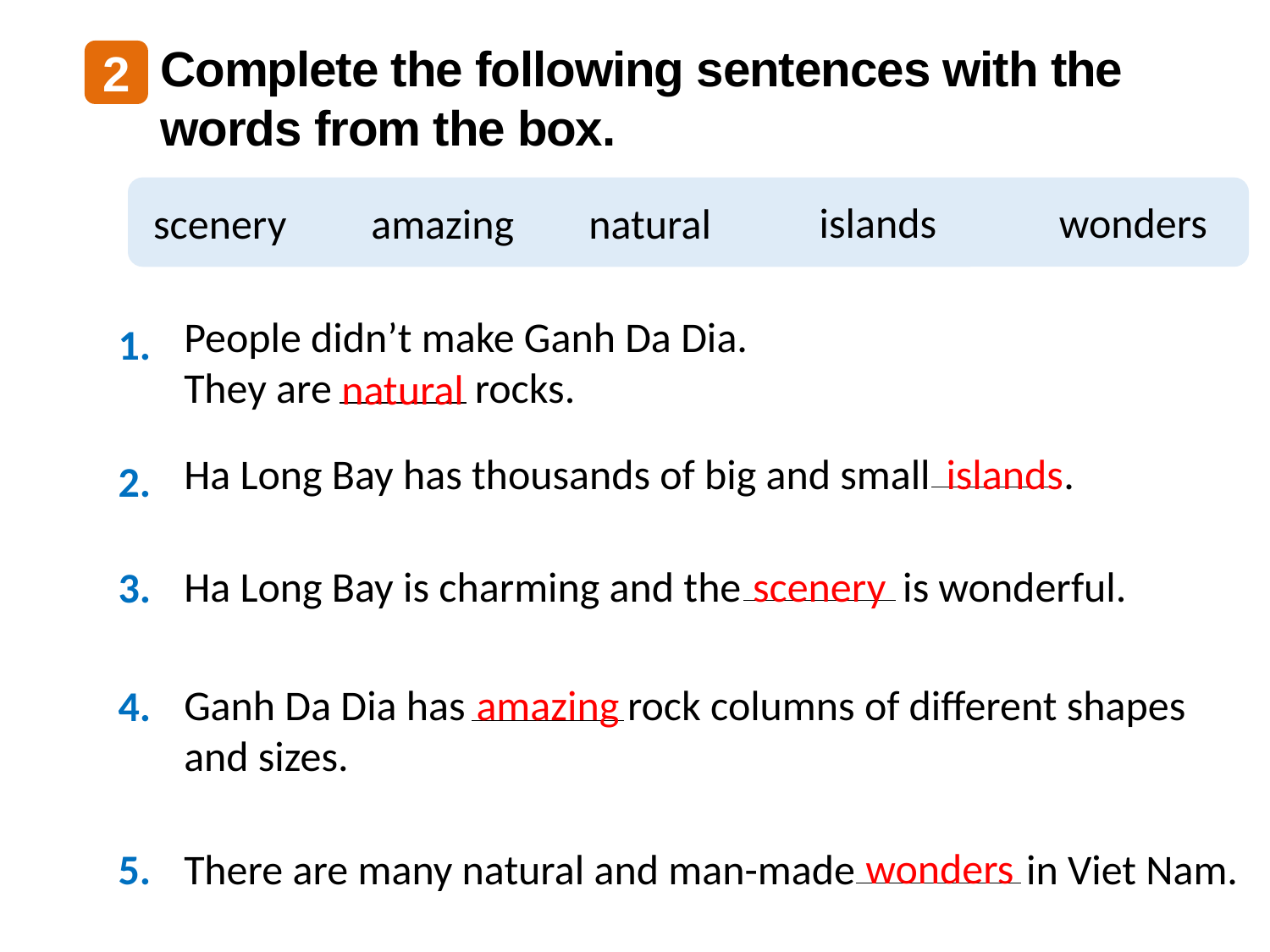

Complete the following sentences with the words from the box.
2

islands
wonders
scenery
amazing
natural
People didn’t make Ganh Da Dia.
They are               rocks.

1.
natural
Ha Long Bay has thousands of big and small              .
islands
2.
scenery
Ha Long Bay is charming and the                 is wonderful.
3.
Ganh Da Dia has                 rock columns of different shapes and sizes.
amazing
4.
wonders
5.
There are many natural and man-made                  in Viet Nam.